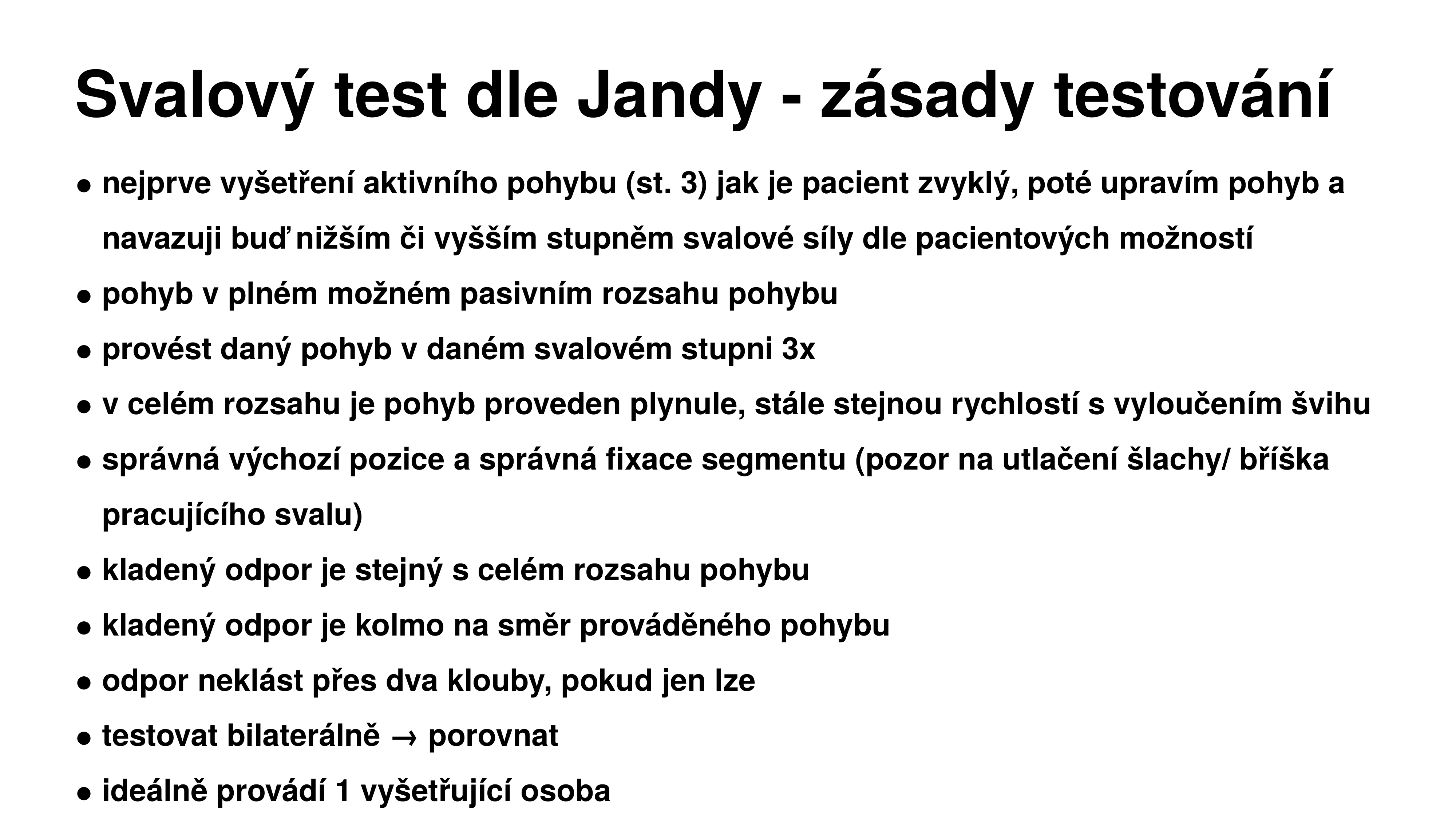

# Svalový test dle Jandy - zásady testování
nejprve vyšetření aktivního pohybu (st. 3) jak je pacient zvyklý, poté upravím pohyb a navazuji buď nižším či vyšším stupněm svalové síly dle pacientových možností
pohyb v plném možném pasivním rozsahu pohybu
provést daný pohyb v daném svalovém stupni 3x
v celém rozsahu je pohyb proveden plynule, stále stejnou rychlostí s vyloučením švihu
správná výchozí pozice a správná fixace segmentu (pozor na utlačení šlachy/ bříška pracujícího svalu)
kladený odpor je stejný s celém rozsahu pohybu
kladený odpor je kolmo na směr prováděného pohybu
odpor neklást přes dva klouby, pokud jen lze
testovat bilaterálně → porovnat
ideálně provádí 1 vyšetřující osoba